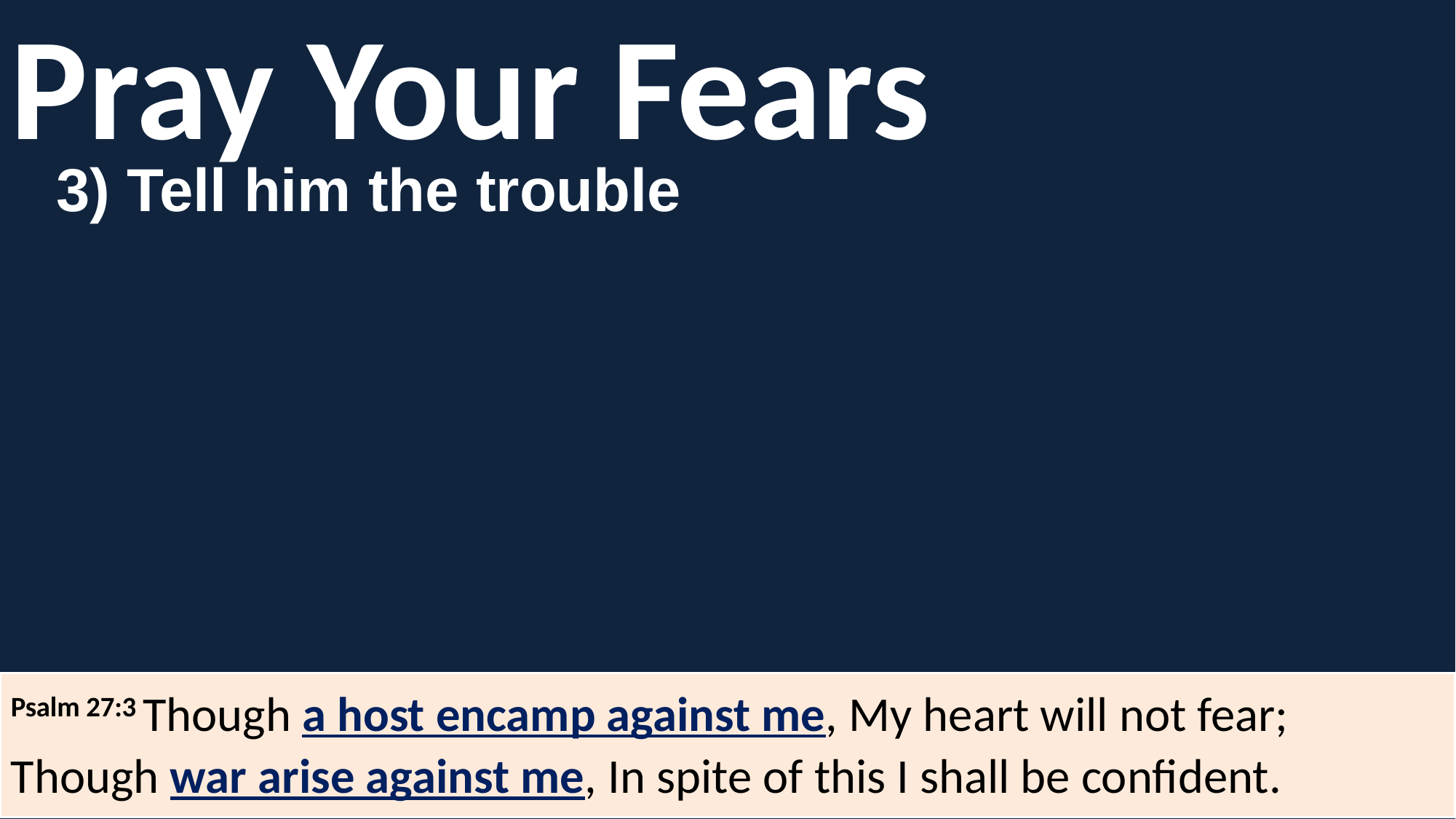

Pray Your Fears
3) Tell him the trouble
Psalm 27:3 Though a host encamp against me, My heart will not fear;
Though war arise against me, In spite of this I shall be confident.